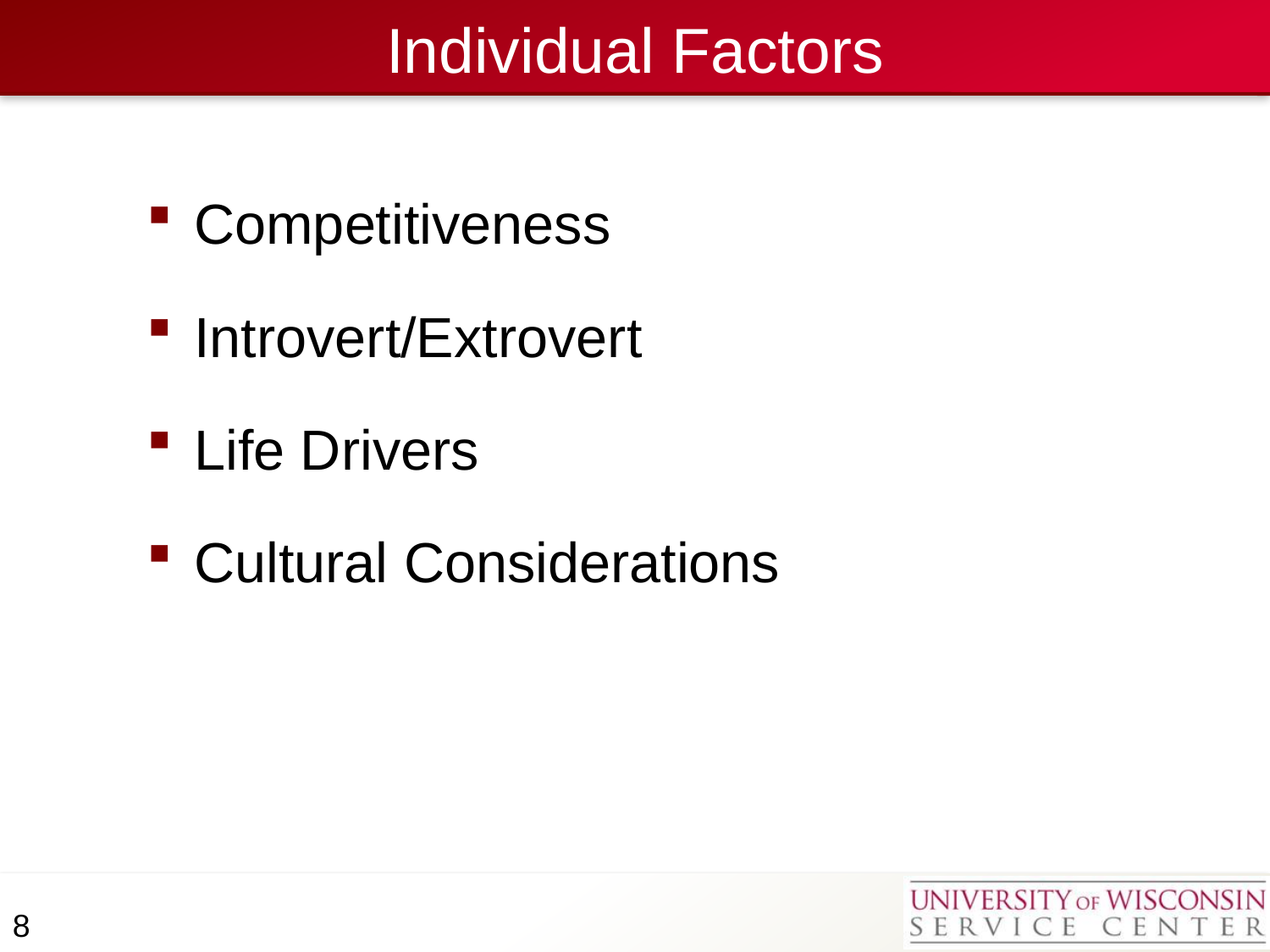

# Individual Factors
Competitiveness
Introvert/Extrovert
Life Drivers
Cultural Considerations